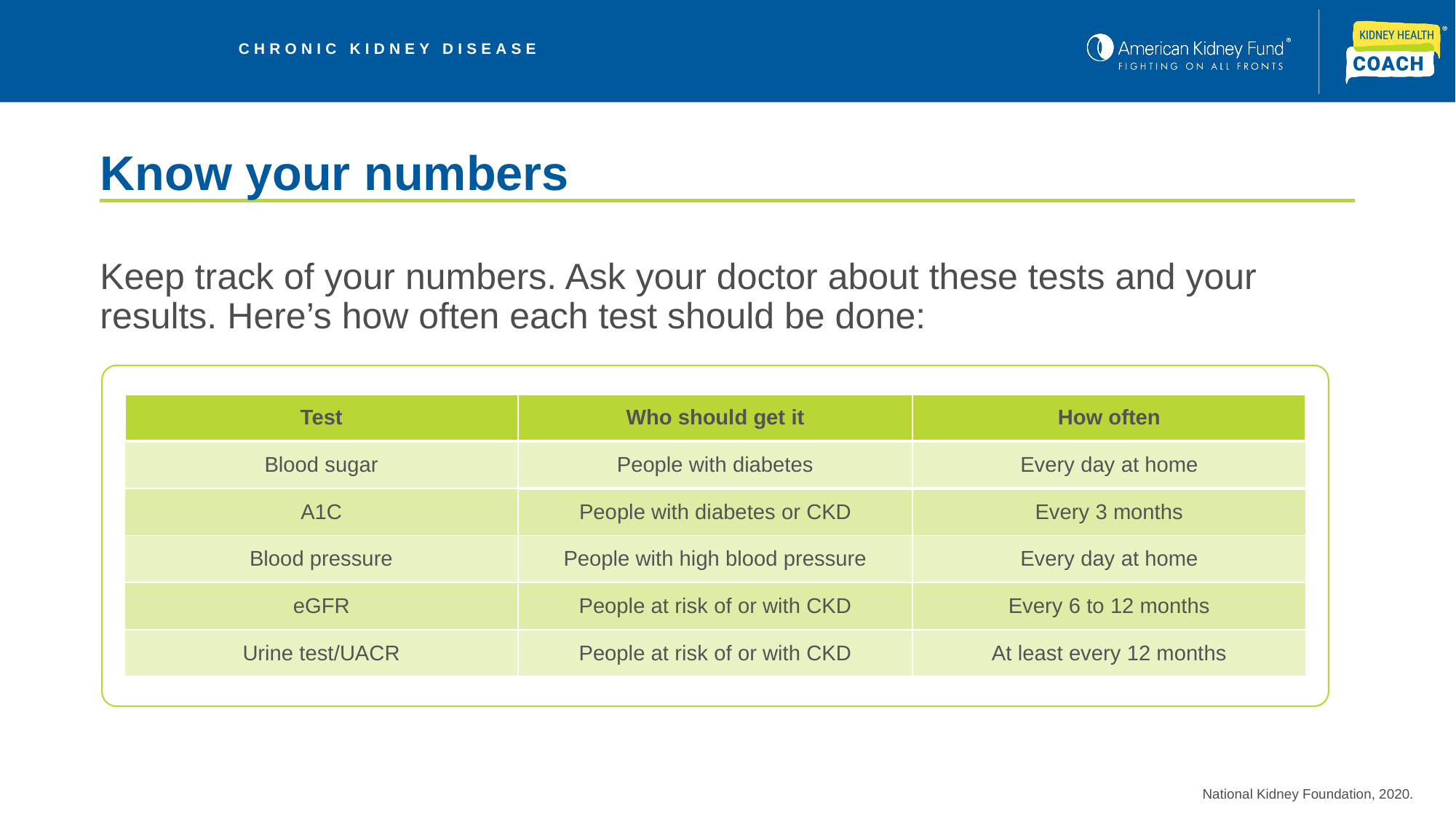

# Know your numbers
Keep track of your numbers. Ask your doctor about these tests and your results. Here’s how often each test should be done:

| Test | Who should get it | How often |
| --- | --- | --- |
| Blood sugar | People with diabetes | Every day at home |
| A1C | People with diabetes or CKD | Every 3 months |
| Blood pressure | People with high blood pressure | Every day at home |
| eGFR | People at risk of or with CKD | Every 6 to 12 months |
| Urine test/UACR | People at risk of or with CKD | At least every 12 months |

National Kidney Foundation, 2020.